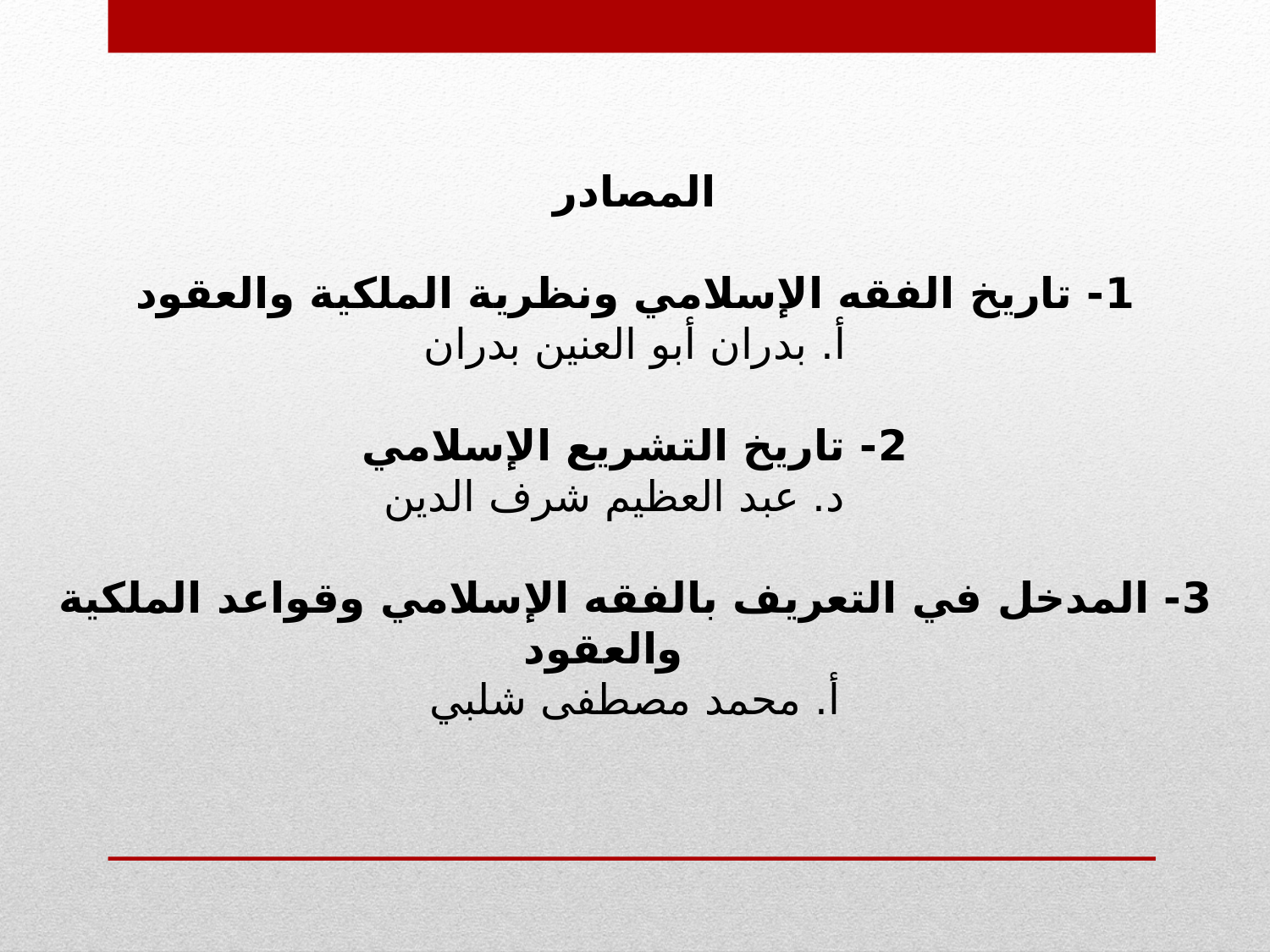

المصادر

1- تاريخ الفقه الإسلامي ونظرية الملكية والعقود
أ. بدران أبو العنين بدران

2- تاريخ التشريع الإسلامي
   د. عبد العظيم شرف الدين

3- المدخل في التعريف بالفقه الإسلامي وقواعد الملكية والعقود
أ. محمد مصطفى شلبي